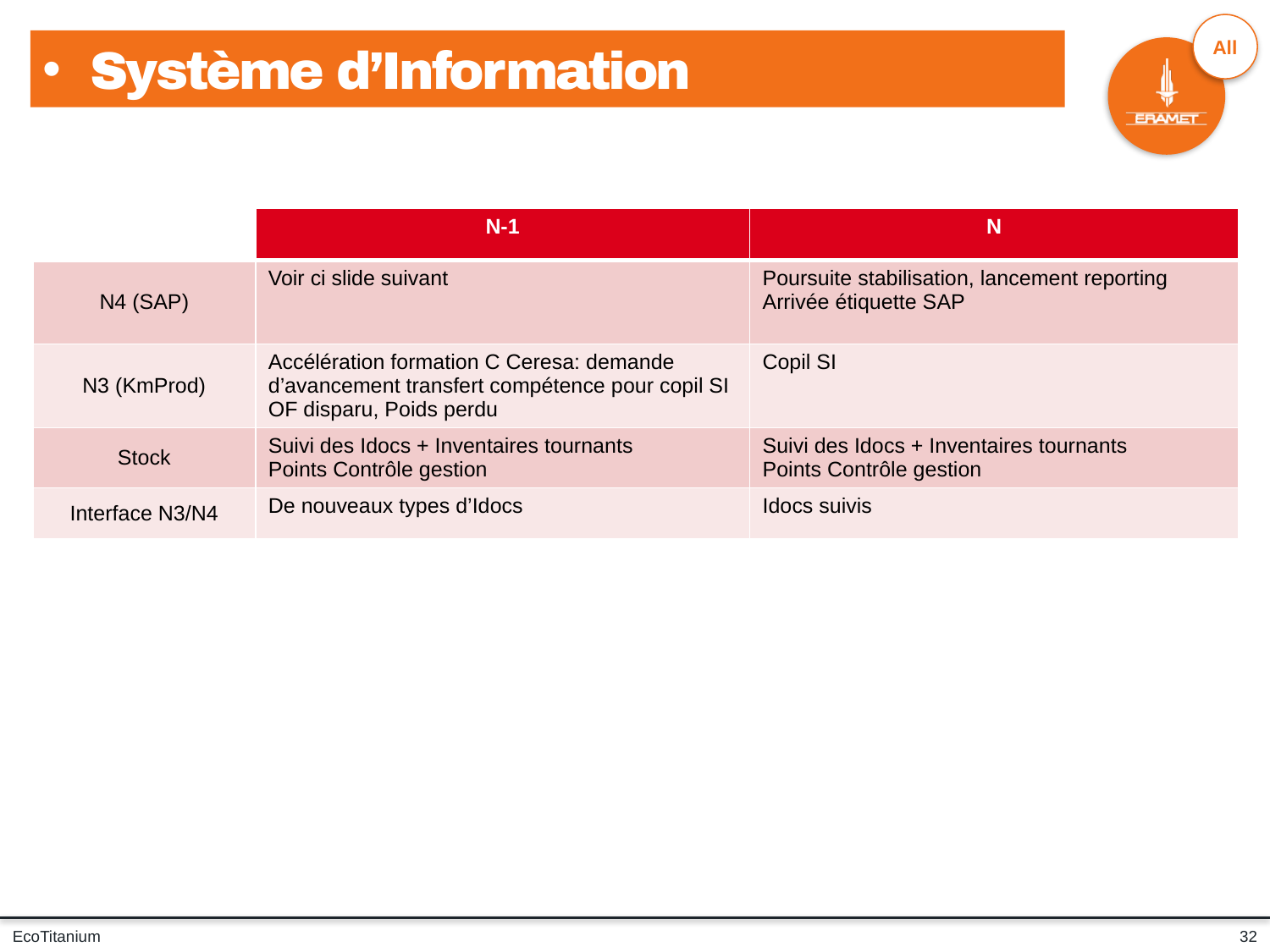

Système d’Information
|  | N-1 | N |
| --- | --- | --- |
| N4 (SAP) | Voir ci slide suivant | Poursuite stabilisation, lancement reporting Arrivée étiquette SAP |
| N3 (KmProd) | Accélération formation C Ceresa: demande d’avancement transfert compétence pour copil SI OF disparu, Poids perdu | Copil SI |
| Stock | Suivi des Idocs + Inventaires tournants Points Contrôle gestion | Suivi des Idocs + Inventaires tournants Points Contrôle gestion |
| Interface N3/N4 | De nouveaux types d’Idocs | Idocs suivis |
32
EcoTitanium